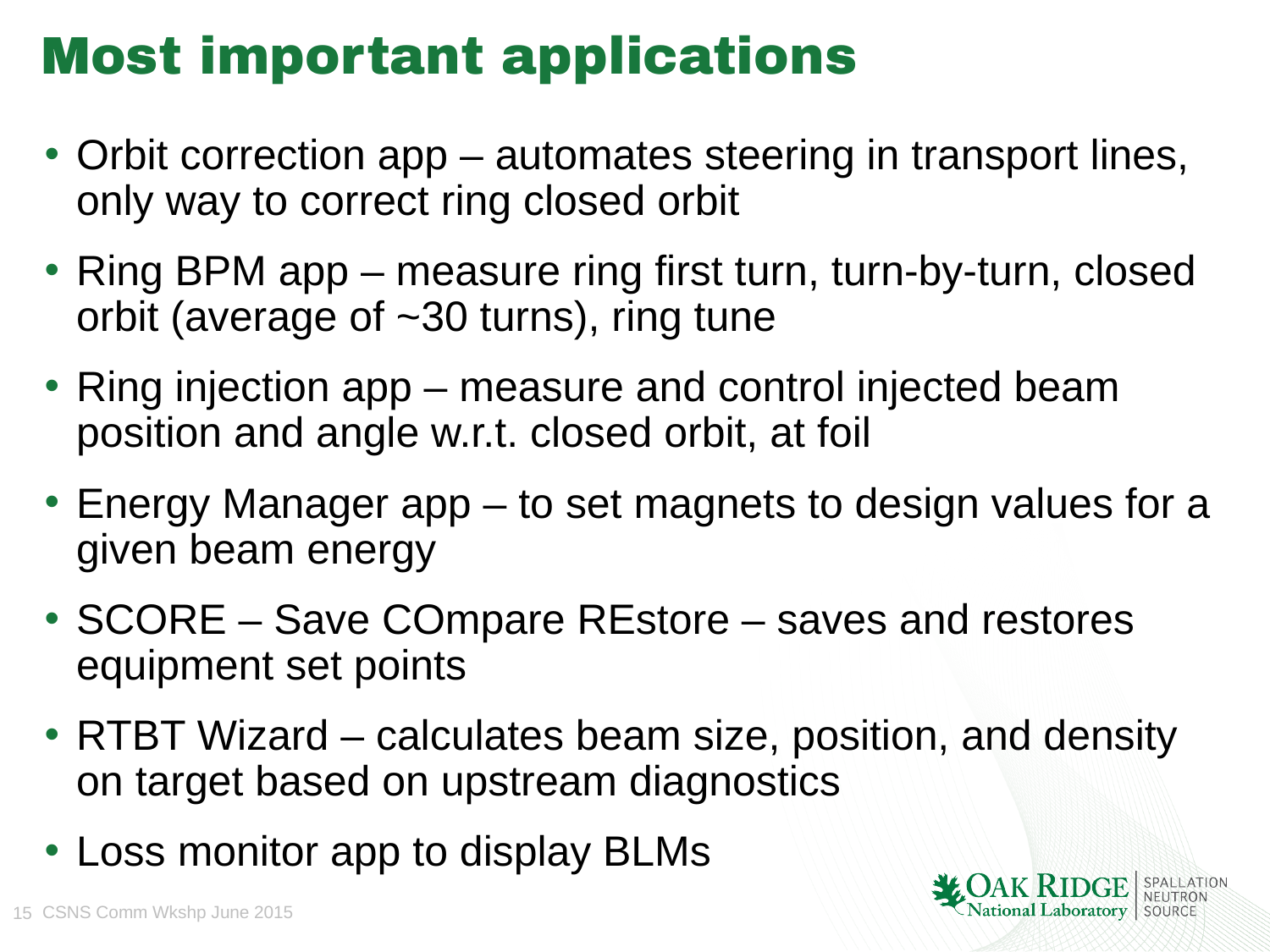

# Most important applications
Orbit correction app – automates steering in transport lines, only way to correct ring closed orbit
Ring BPM app – measure ring first turn, turn-by-turn, closed orbit (average of ~30 turns), ring tune
Ring injection app – measure and control injected beam position and angle w.r.t. closed orbit, at foil
Energy Manager app – to set magnets to design values for a given beam energy
SCORE – Save COmpare REstore – saves and restores equipment set points
RTBT Wizard – calculates beam size, position, and density on target based on upstream diagnostics
Loss monitor app to display BLMs